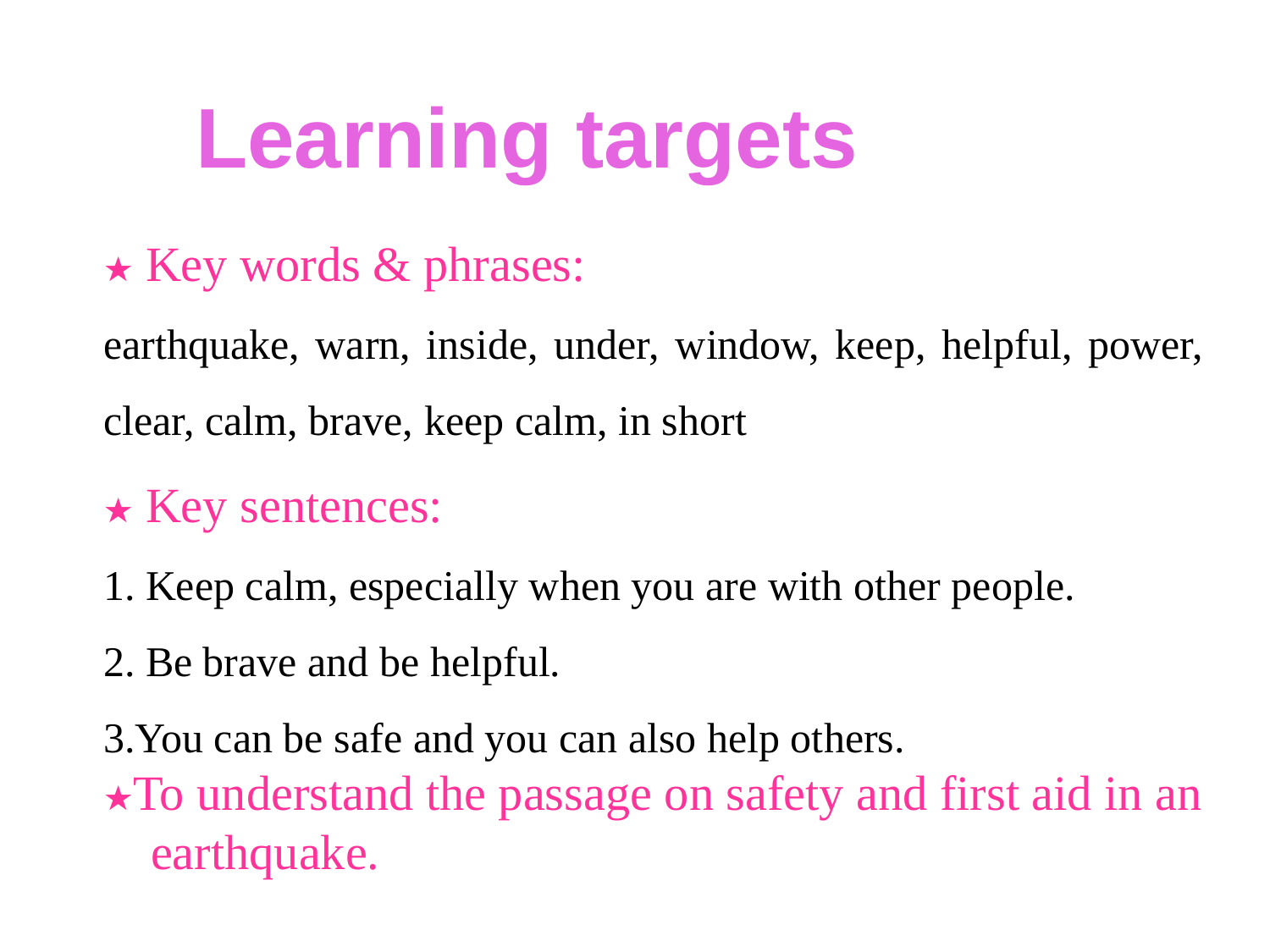

Learning targets
lrning
★ Key words & phrases:
earthquake, warn, inside, under, window, keep, helpful, power, clear, calm, brave, keep calm, in short
★ Key sentences:
1. Keep calm, especially when you are with other people.
2. Be brave and be helpful.
3.You can be safe and you can also help others.
★To understand the passage on safety and first aid in an earthquake.